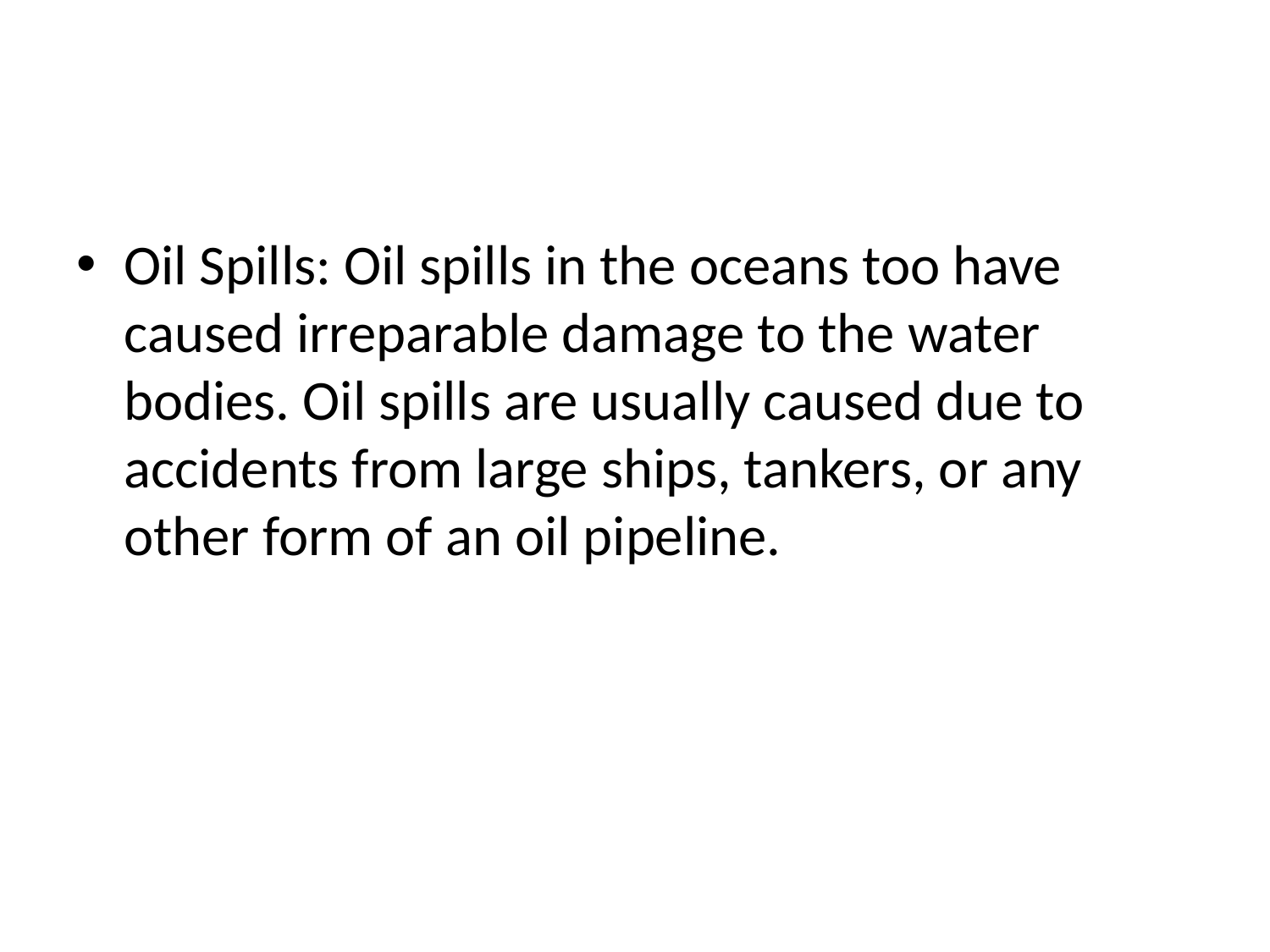

#
Oil Spills: Oil spills in the oceans too have caused irreparable damage to the water bodies. Oil spills are usually caused due to accidents from large ships, tankers, or any other form of an oil pipeline.